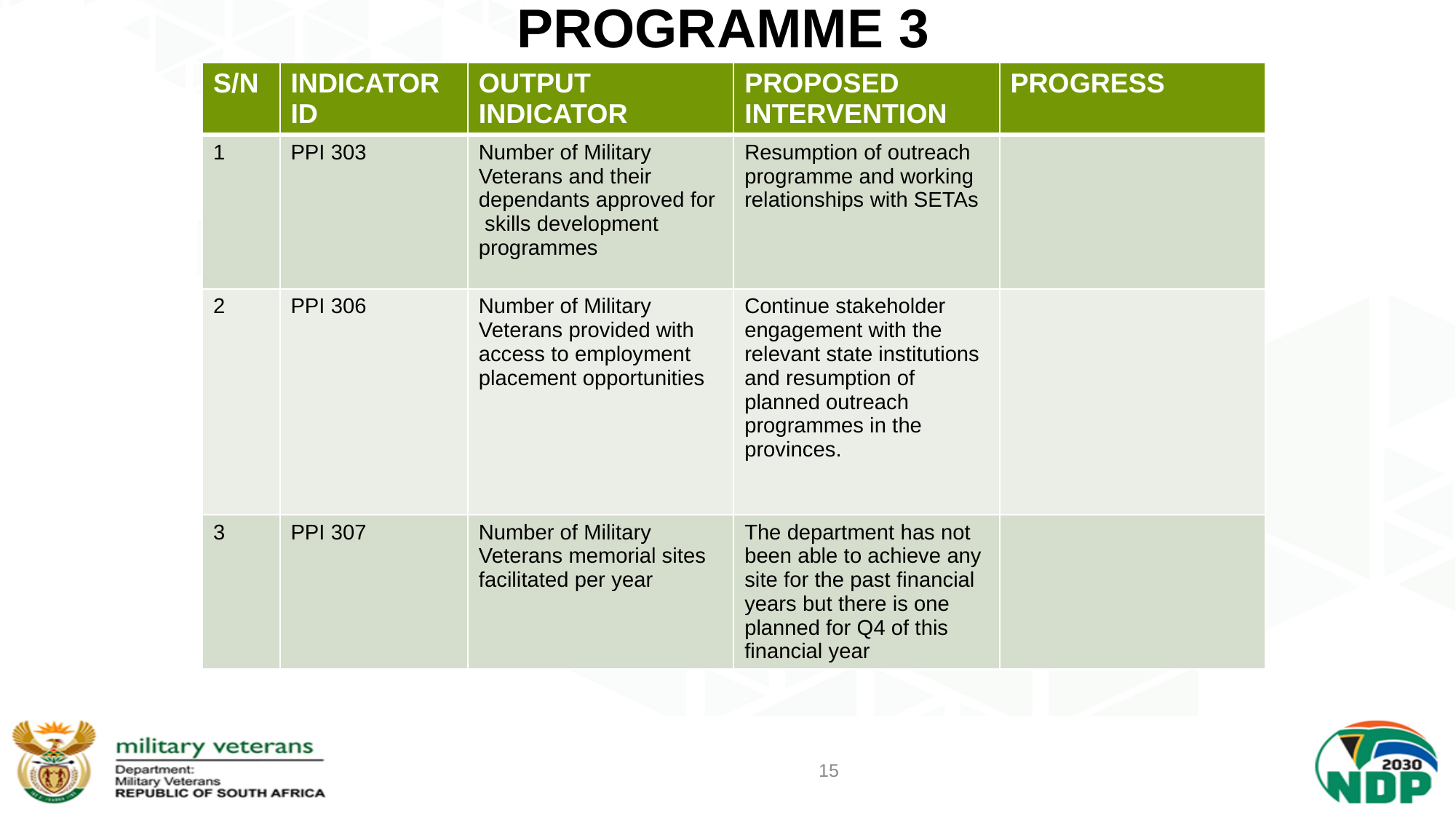

# PROGRAMME 3
| S/N | INDICATOR ID | OUTPUT INDICATOR | PROPOSED INTERVENTION | PROGRESS |
| --- | --- | --- | --- | --- |
| 1 | PPI 303 | Number of Military Veterans and their dependants approved for skills development programmes | Resumption of outreach programme and working relationships with SETAs |  |
| 2 | PPI 306 | Number of Military Veterans provided with access to employment placement opportunities | Continue stakeholder engagement with the relevant state institutions and resumption of planned outreach programmes in the provinces. |  |
| 3 | PPI 307 | Number of Military Veterans memorial sites facilitated per year | The department has not been able to achieve any site for the past financial years but there is one planned for Q4 of this financial year |  |

15